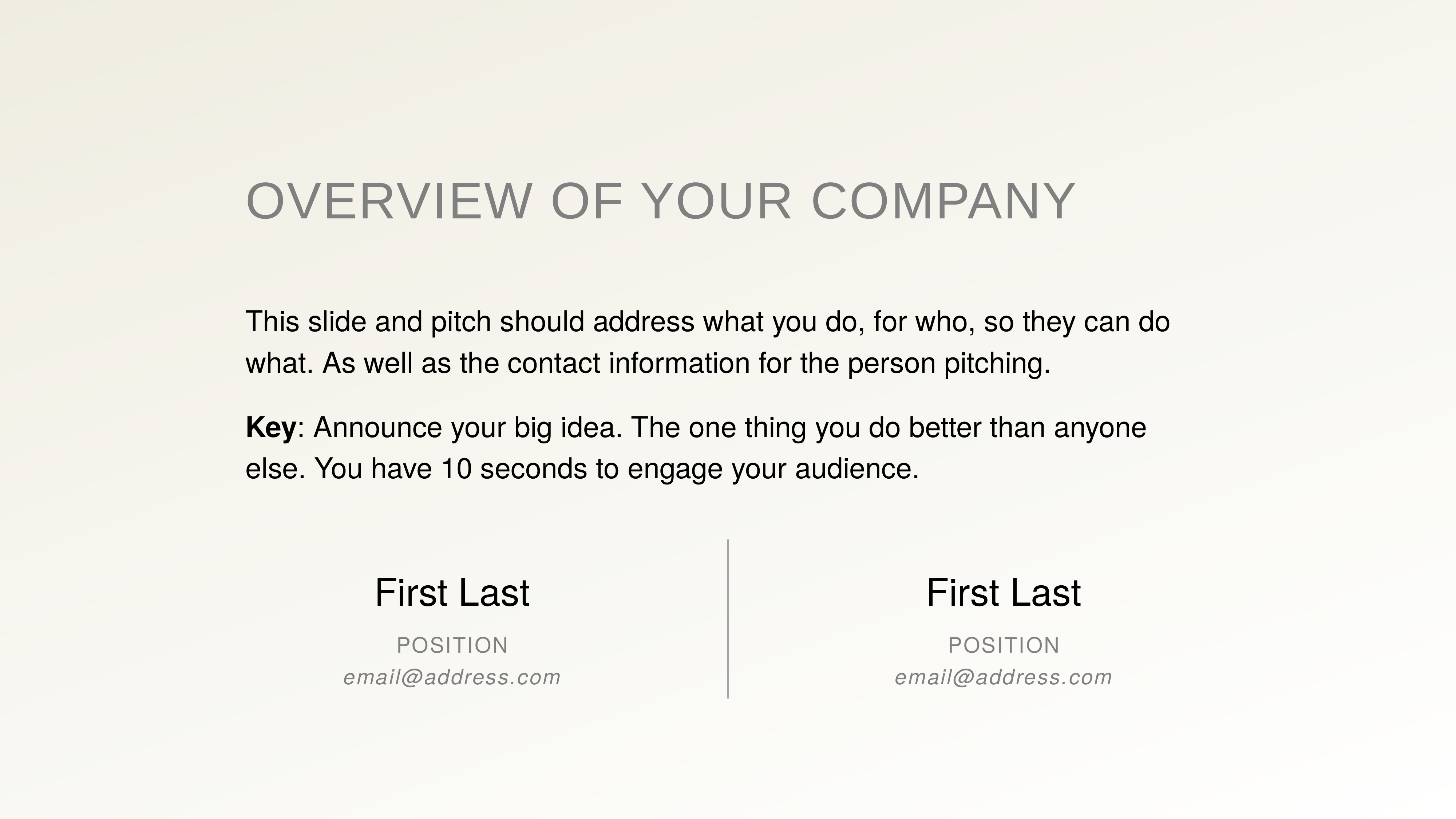

# overview of your company
This slide and pitch should address what you do, for who, so they can do what. As well as the contact information for the person pitching.
Key: Announce your big idea. The one thing you do better than anyone else. You have 10 seconds to engage your audience.

First Last
First Last
position
position
email@address.com
email@address.com
2